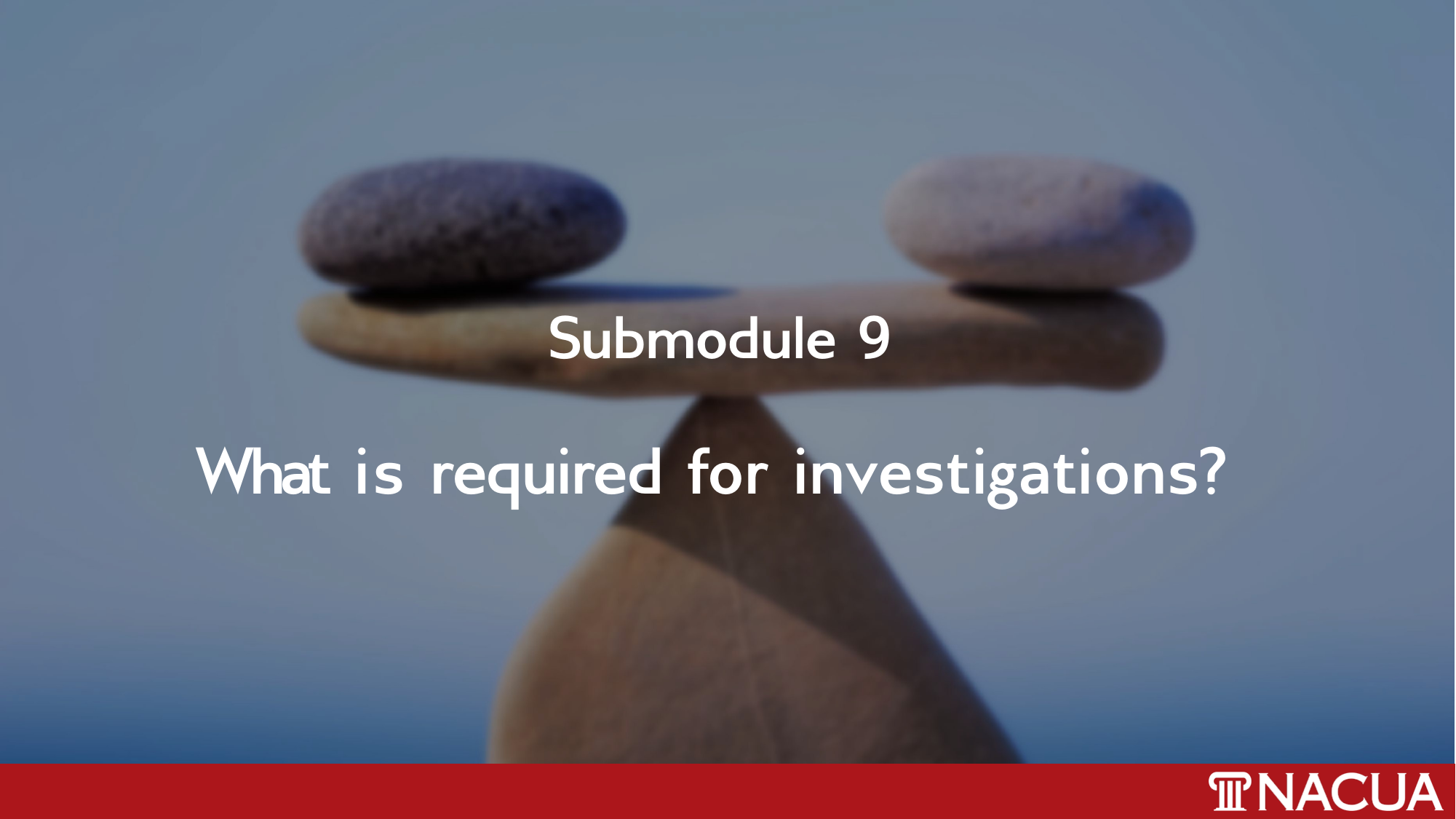

# Submodule 9
What is required for investigations?